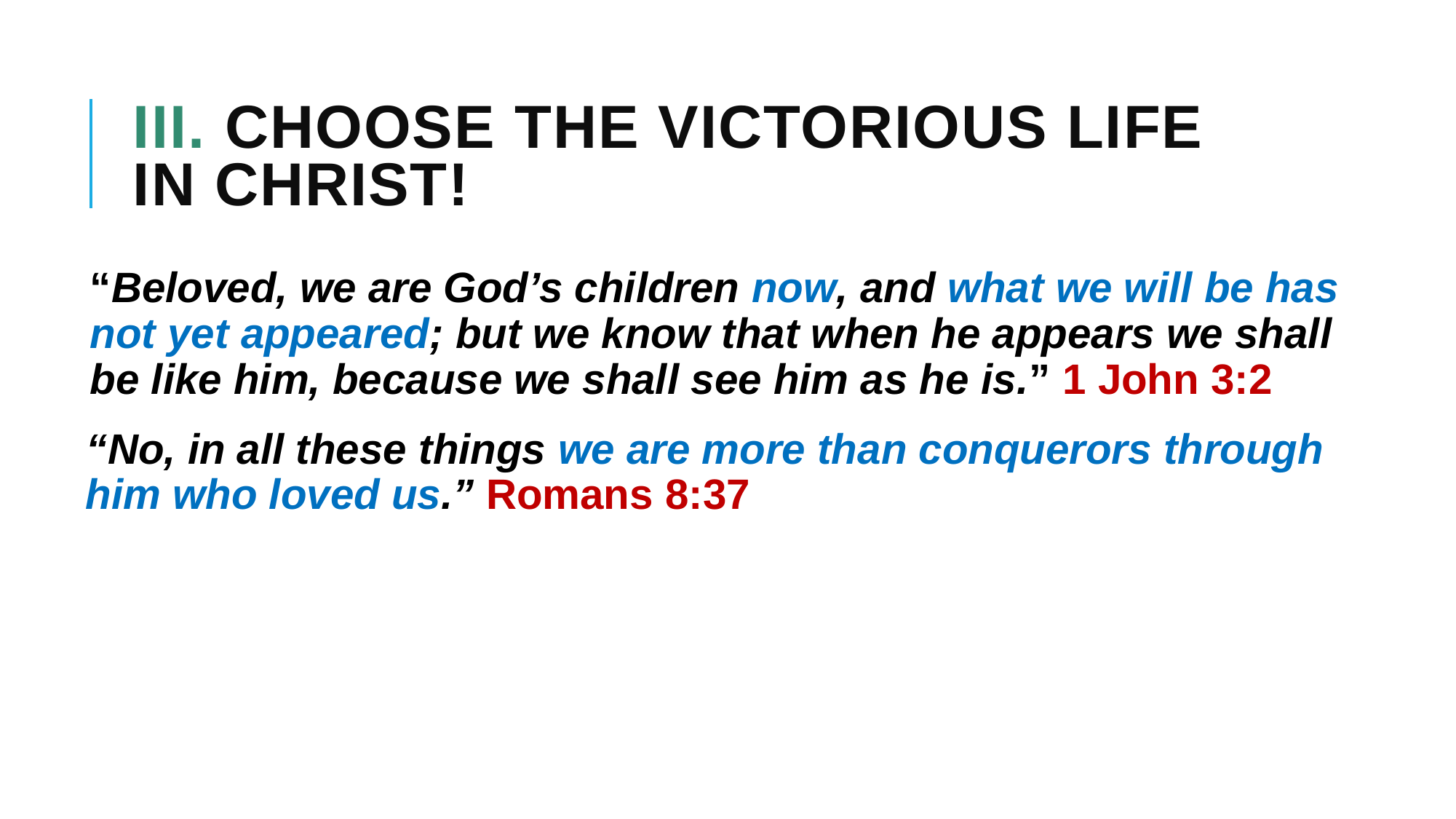

# III. Choose the victorious life in Christ!
“Beloved, we are God’s children now, and what we will be has not yet appeared; but we know that when he appears we shall be like him, because we shall see him as he is.” 1 John 3:2
“No, in all these things we are more than conquerors through him who loved us.” Romans 8:37